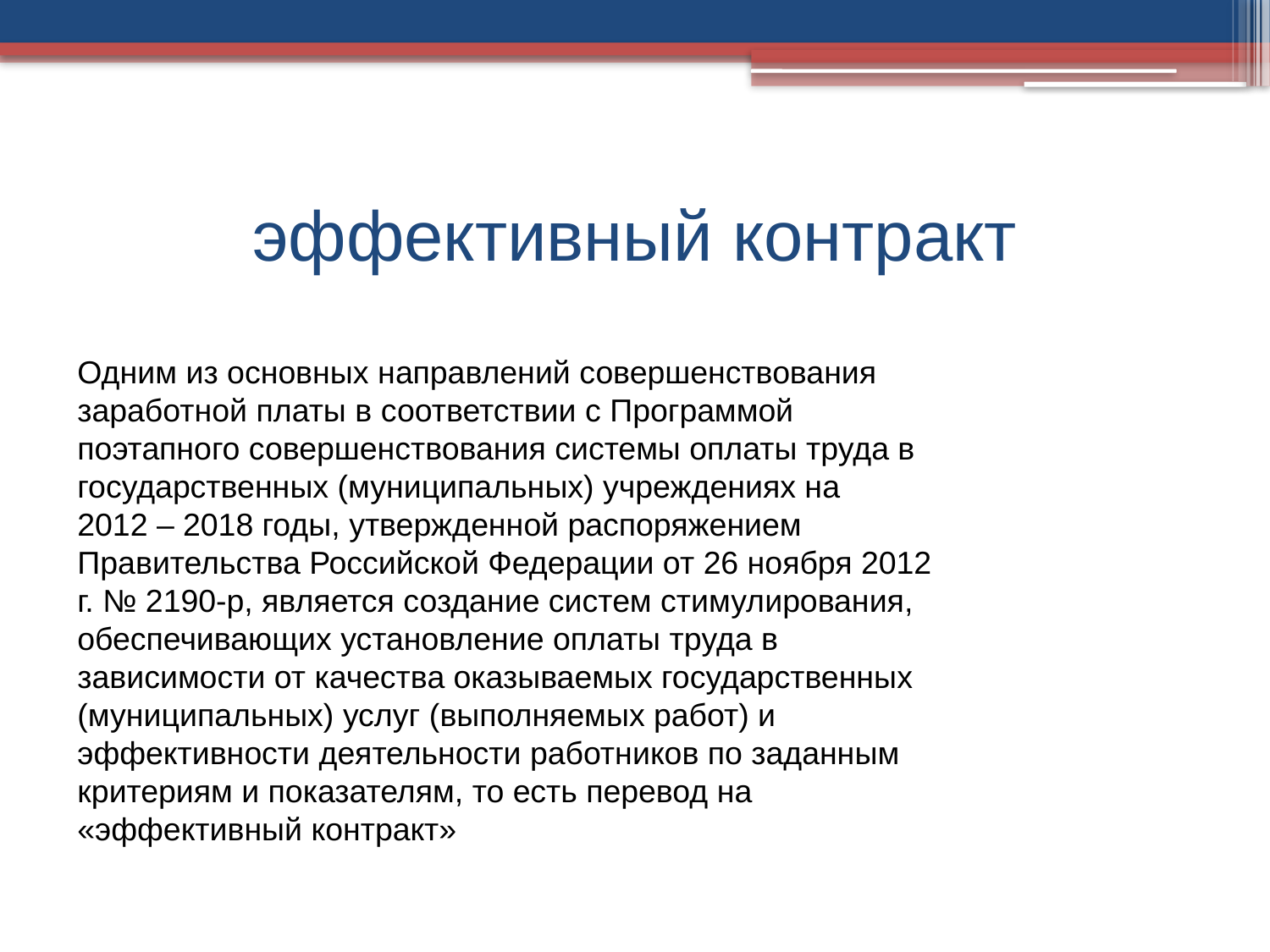

# эффективный контракт
Одним из основных направлений совершенствования заработной платы в соответствии с Программой поэтапного совершенствования системы оплаты труда в государственных (муниципальных) учреждениях на 2012 – 2018 годы, утвержденной распоряжением Правительства Российской Федерации от 26 ноября 2012 г. № 2190-р, является создание систем стимулирования, обеспечивающих установление оплаты труда в зависимости от качества оказываемых государственных (муниципальных) услуг (выполняемых работ) и эффективности деятельности работников по заданным критериям и показателям, то есть перевод на «эффективный контракт»